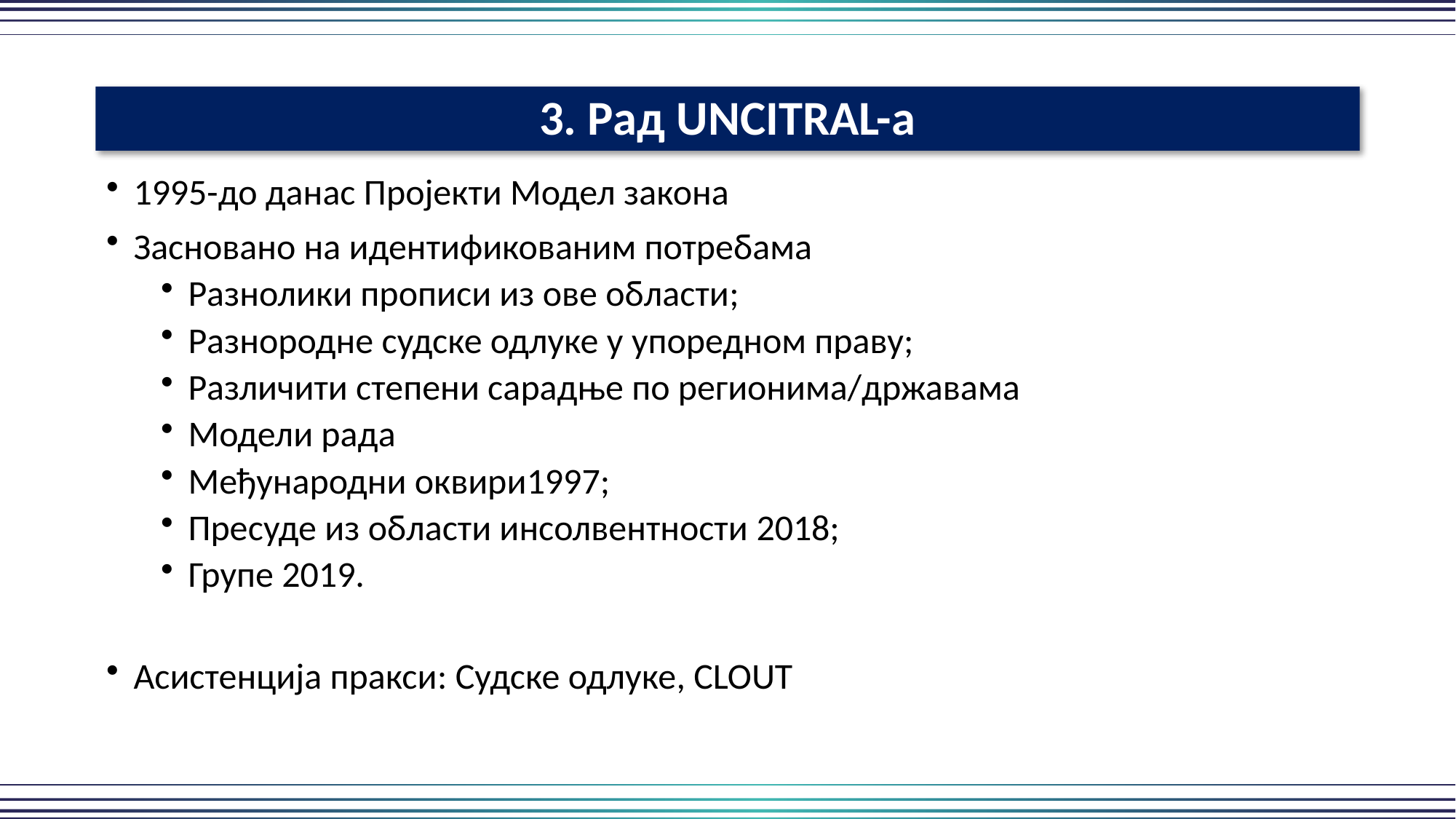

3. Рад UNCITRAL-a

1995-до данас Пројекти Модел закона
Засновано на идентификованим потребама
Разнолики прописи из ове области;
Разнородне судске одлуке у упоредном праву;
Различити степени сарадње по регионима/државама
Модели рада
Међународни оквири1997;
Пресуде из области инсолвентности 2018;
Групе 2019.

Асистенција пракси: Судске одлуке, CLOUT